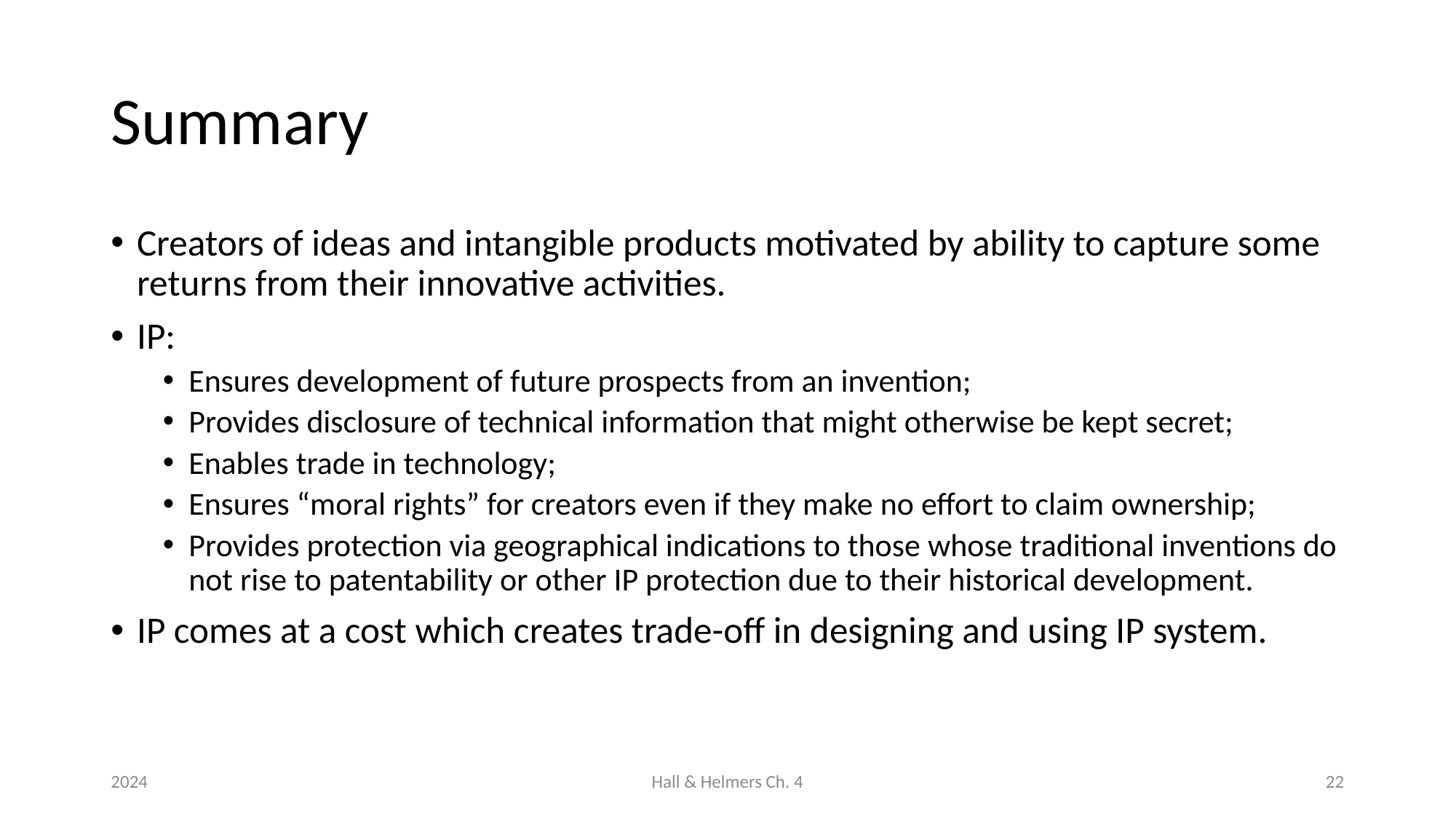

# Summary
Creators of ideas and intangible products motivated by ability to capture some returns from their innovative activities.
IP:
Ensures development of future prospects from an invention;
Provides disclosure of technical information that might otherwise be kept secret;
Enables trade in technology;
Ensures “moral rights” for creators even if they make no effort to claim ownership;
Provides protection via geographical indications to those whose traditional inventions do not rise to patentability or other IP protection due to their historical development.
IP comes at a cost which creates trade-off in designing and using IP system.
2024
Hall & Helmers Ch. 4
22